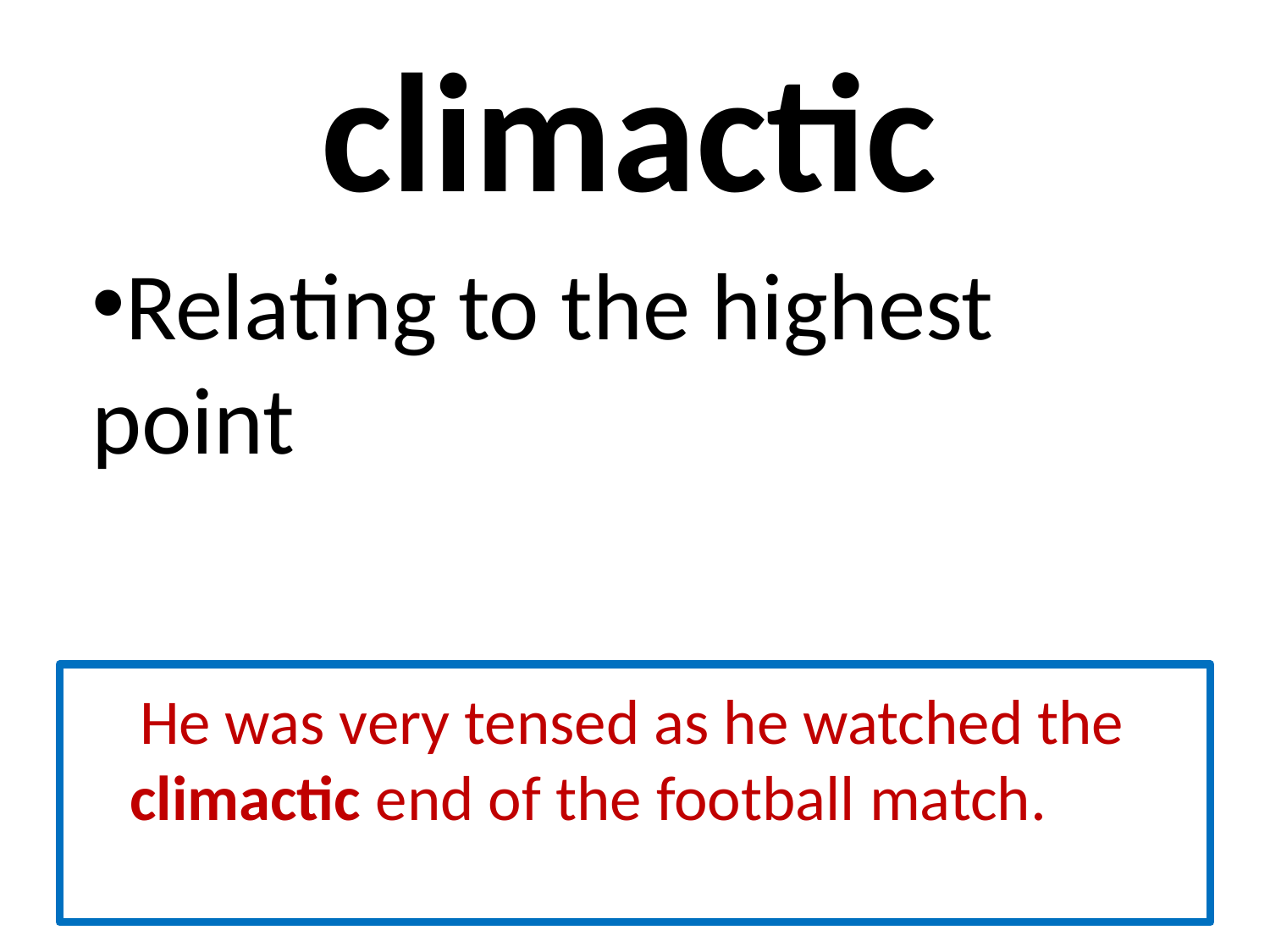

# climactic
Relating to the highest point
    He was very tensed as he watched the climactic end of the football match.